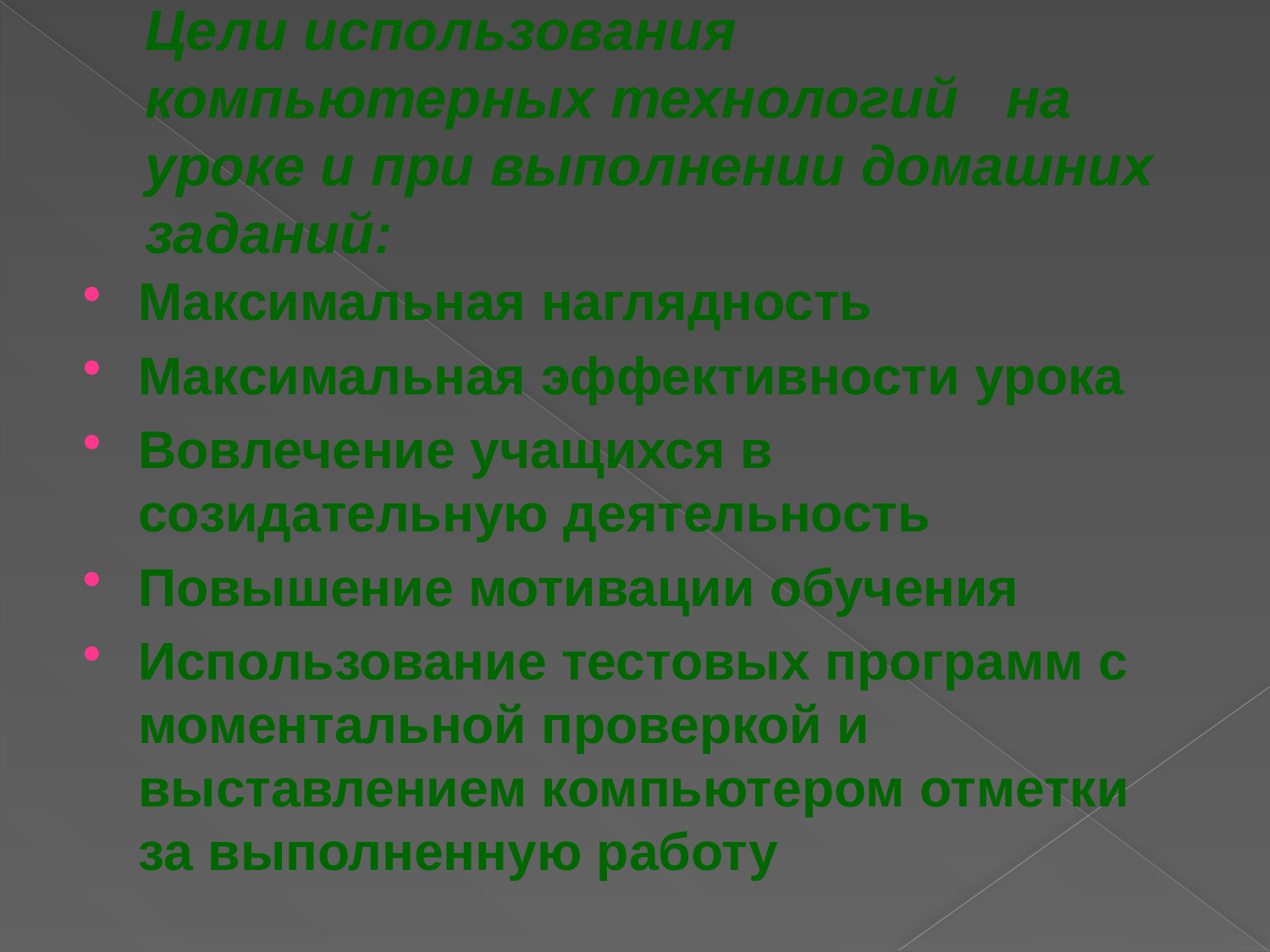

# Цели использования  компьютерных технологий   на уроке и при выполнении домашних заданий:
Максимальная наглядность
Максимальная эффективности урока
Вовлечение учащихся в созидательную деятельность
Повышение мотивации обучения
Использование тестовых программ с моментальной проверкой и выставлением компьютером отметки за выполненную работу